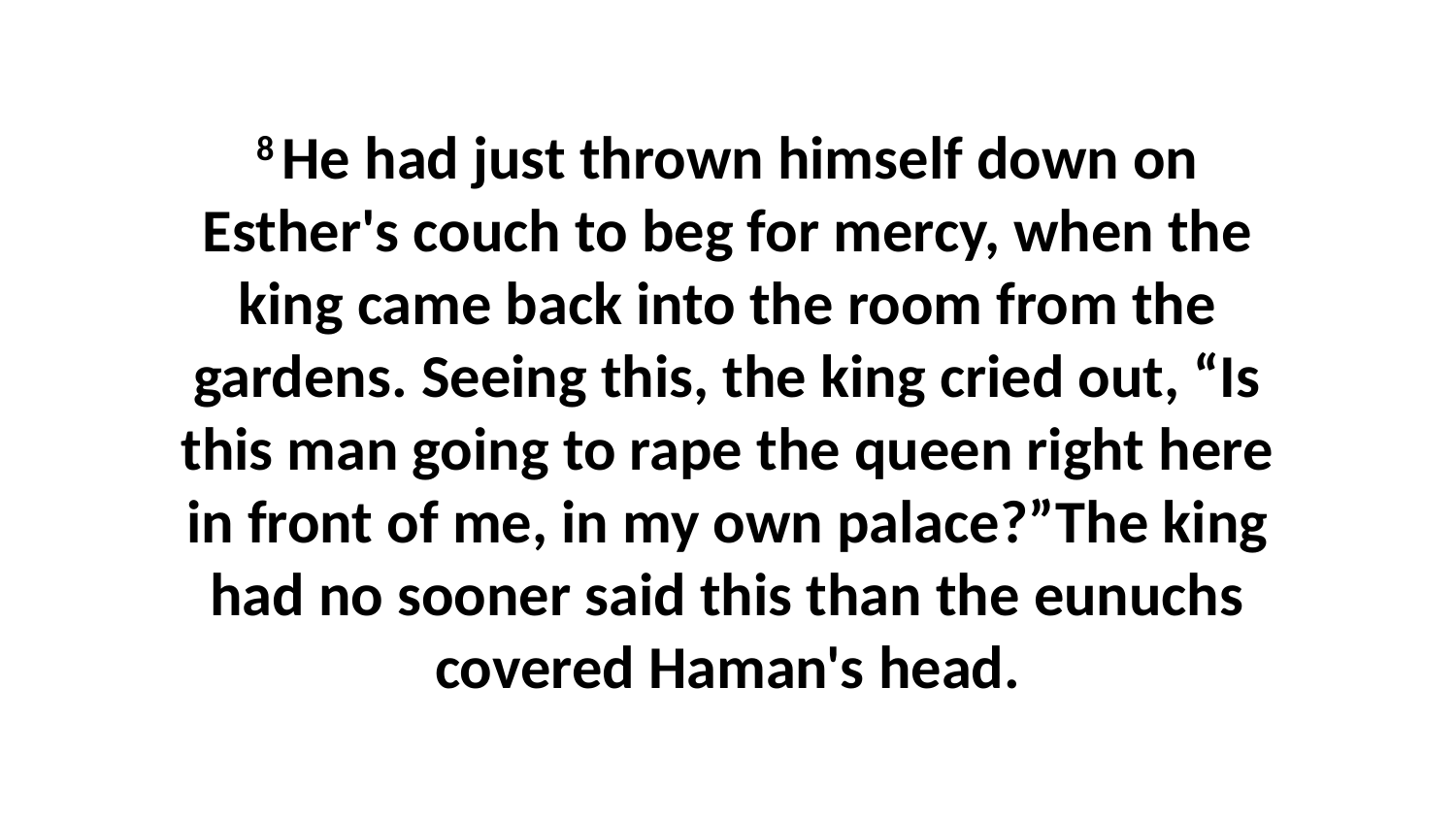

8 He had just thrown himself down on Esther's couch to beg for mercy, when the king came back into the room from the gardens. Seeing this, the king cried out, “Is this man going to rape the queen right here in front of me, in my own palace?”The king had no sooner said this than the eunuchs covered Haman's head.